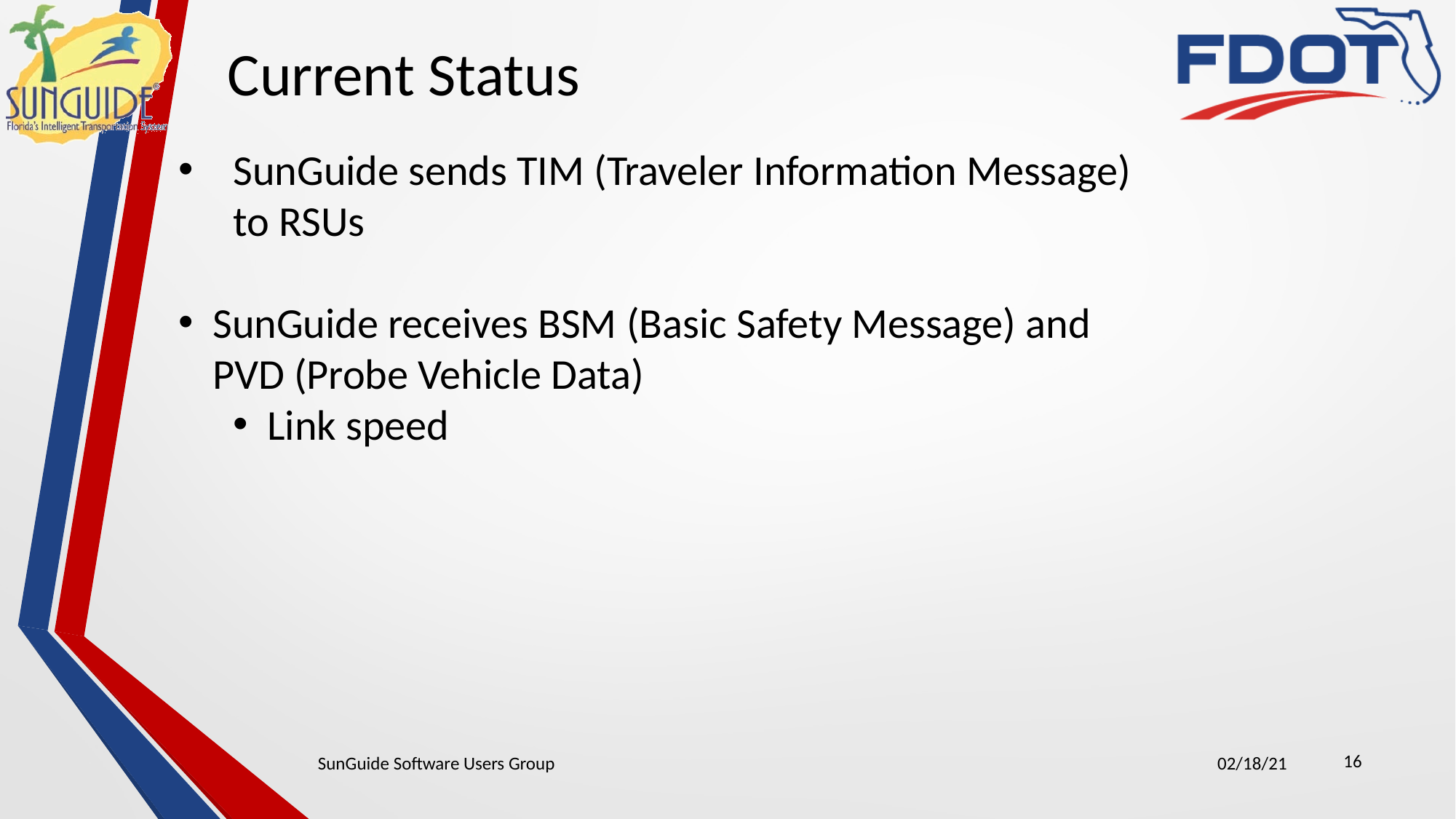

Current Status
SunGuide sends TIM (Traveler Information Message) to RSUs

SunGuide receives BSM (Basic Safety Message) and PVD (Probe Vehicle Data)
Link speed

16
SunGuide Software Users Group
02/18/21